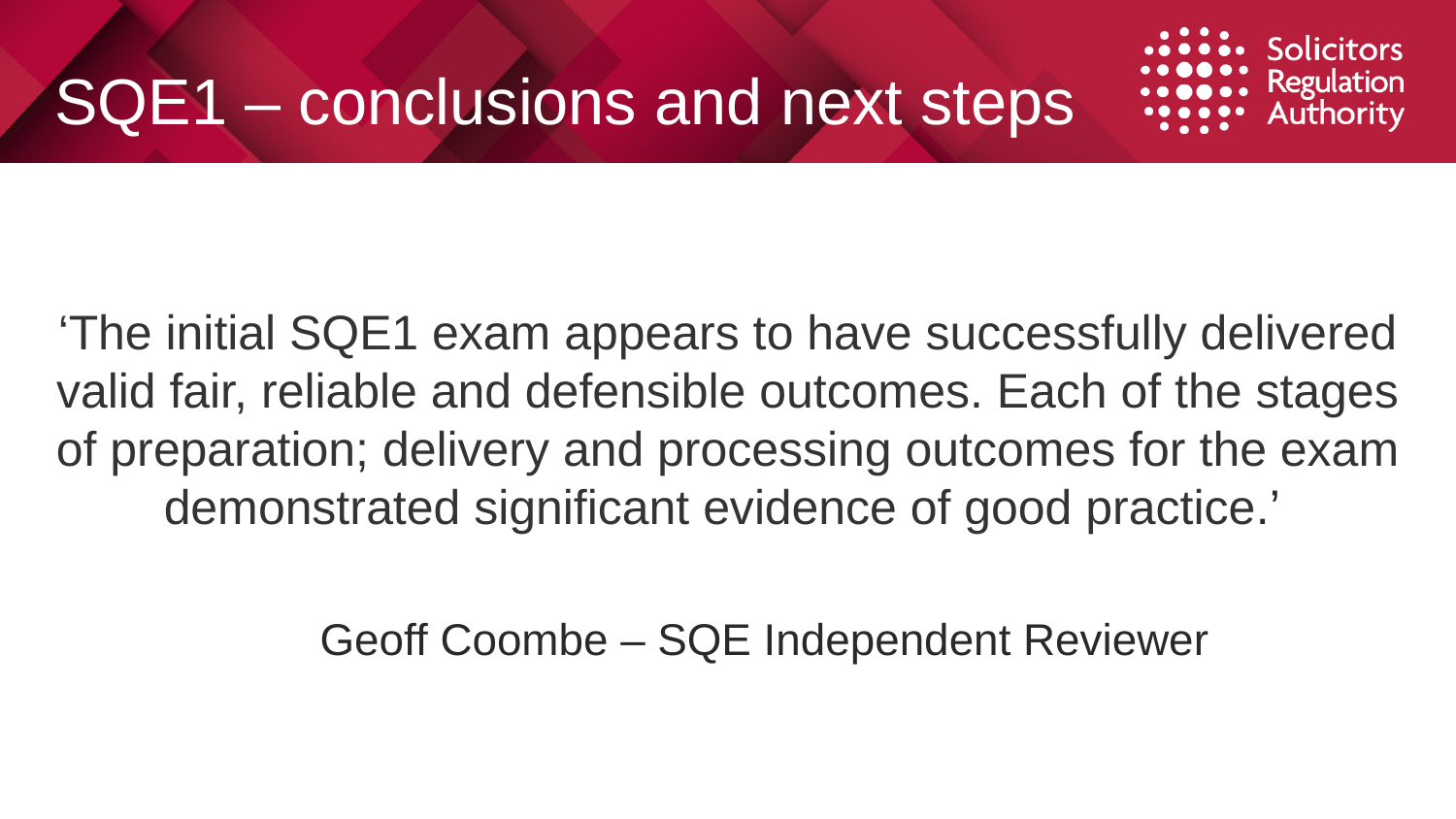

# SQE1 – conclusions and next steps

‘The initial SQE1 exam appears to have successfully delivered valid fair, reliable and defensible outcomes. Each of the stages of preparation; delivery and processing outcomes for the exam demonstrated significant evidence of good practice.’

Geoff Coombe – SQE Independent Reviewer